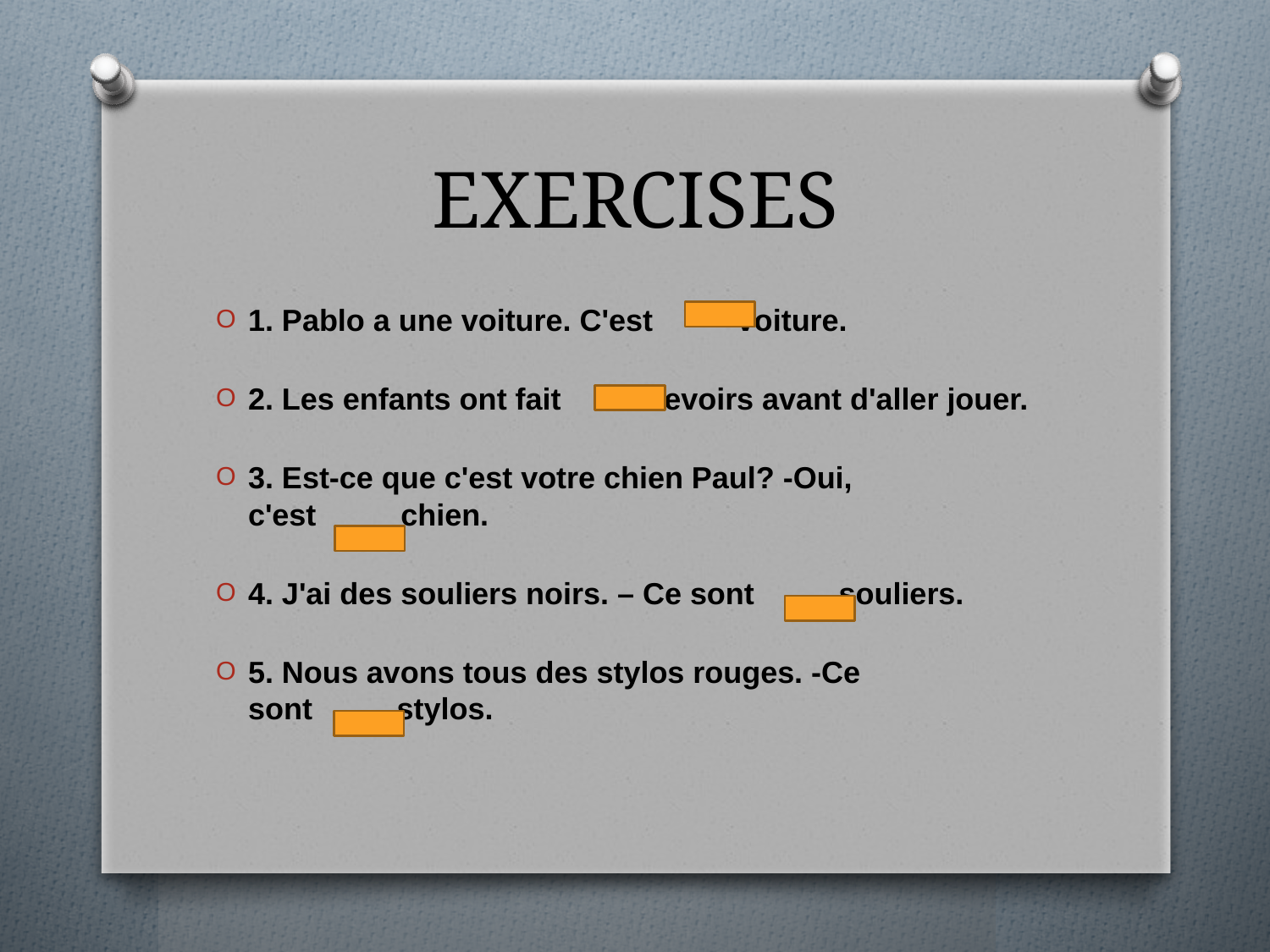

# EXERCISES
1. Pablo a une voiture. C'est          voiture.
2. Les enfants ont fait          devoirs avant d'aller jouer.
3. Est-ce que c'est votre chien Paul? -Oui, c'est          chien.
4. J'ai des souliers noirs. – Ce sont          souliers.
5. Nous avons tous des stylos rouges. -Ce sont          stylos.